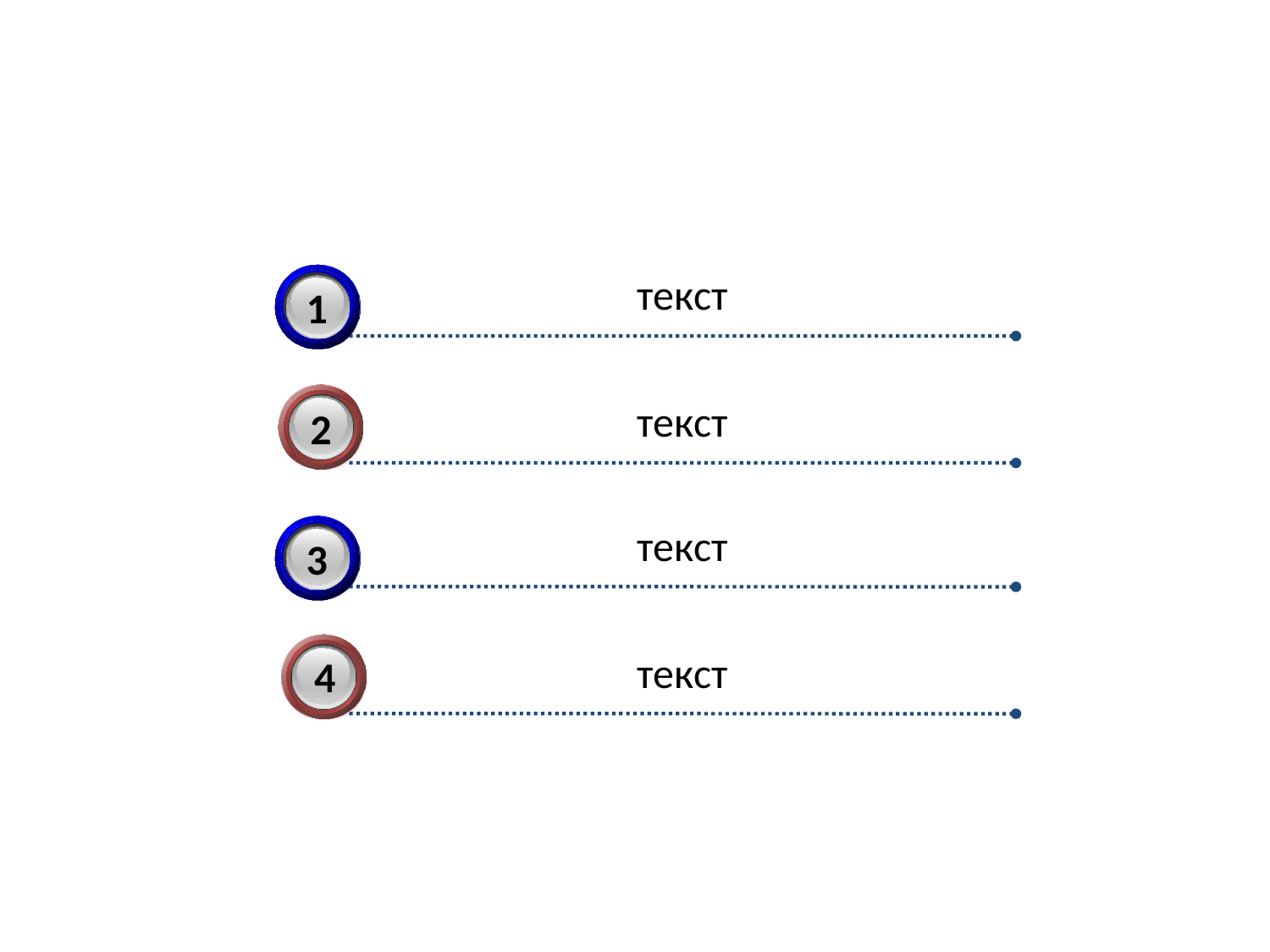

текст

3

1

текст
2

текст

3

3

текст
4